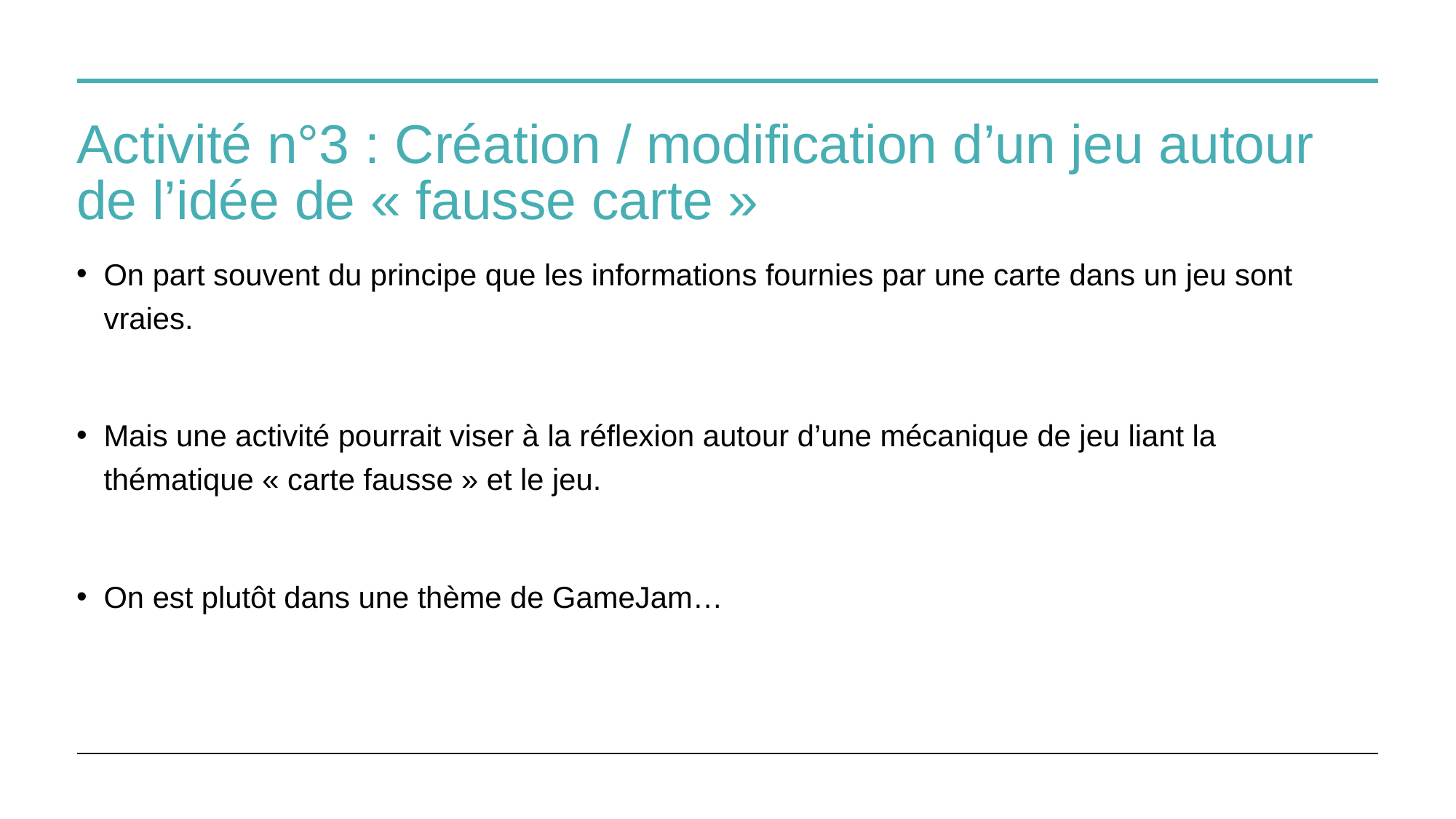

# Activité n°3 : Création / modification d’un jeu autour de l’idée de « fausse carte »
On part souvent du principe que les informations fournies par une carte dans un jeu sont vraies.

Mais une activité pourrait viser à la réflexion autour d’une mécanique de jeu liant la thématique « carte fausse » et le jeu.

On est plutôt dans une thème de GameJam…